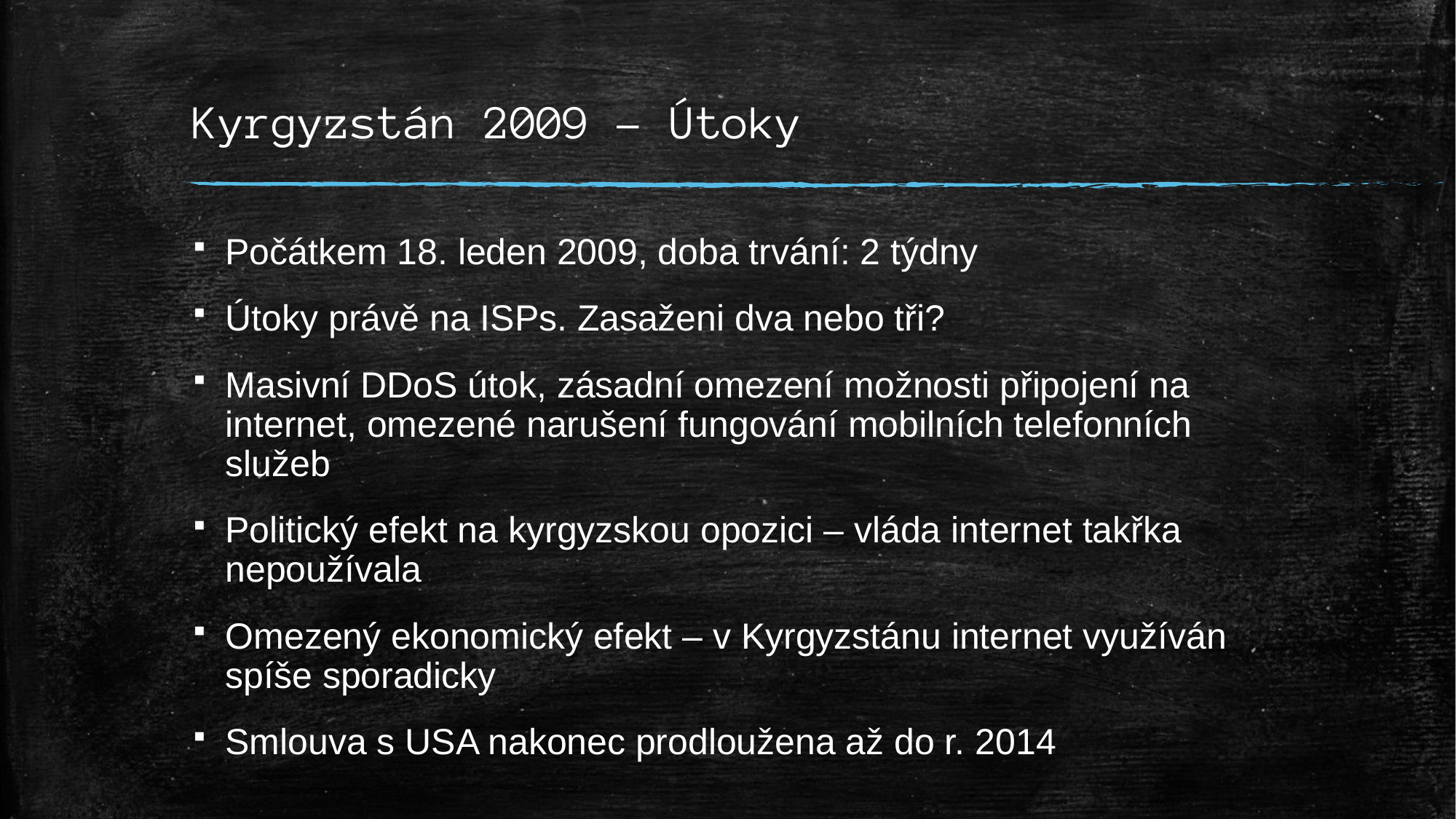

# Kyrgyzstán 2009 - Útoky
Počátkem 18. leden 2009, doba trvání: 2 týdny
Útoky právě na ISPs. Zasaženi dva nebo tři?
Masivní DDoS útok, zásadní omezení možnosti připojení na internet, omezené narušení fungování mobilních telefonních služeb
Politický efekt na kyrgyzskou opozici – vláda internet takřka nepoužívala
Omezený ekonomický efekt – v Kyrgyzstánu internet využíván spíše sporadicky
Smlouva s USA nakonec prodloužena až do r. 2014